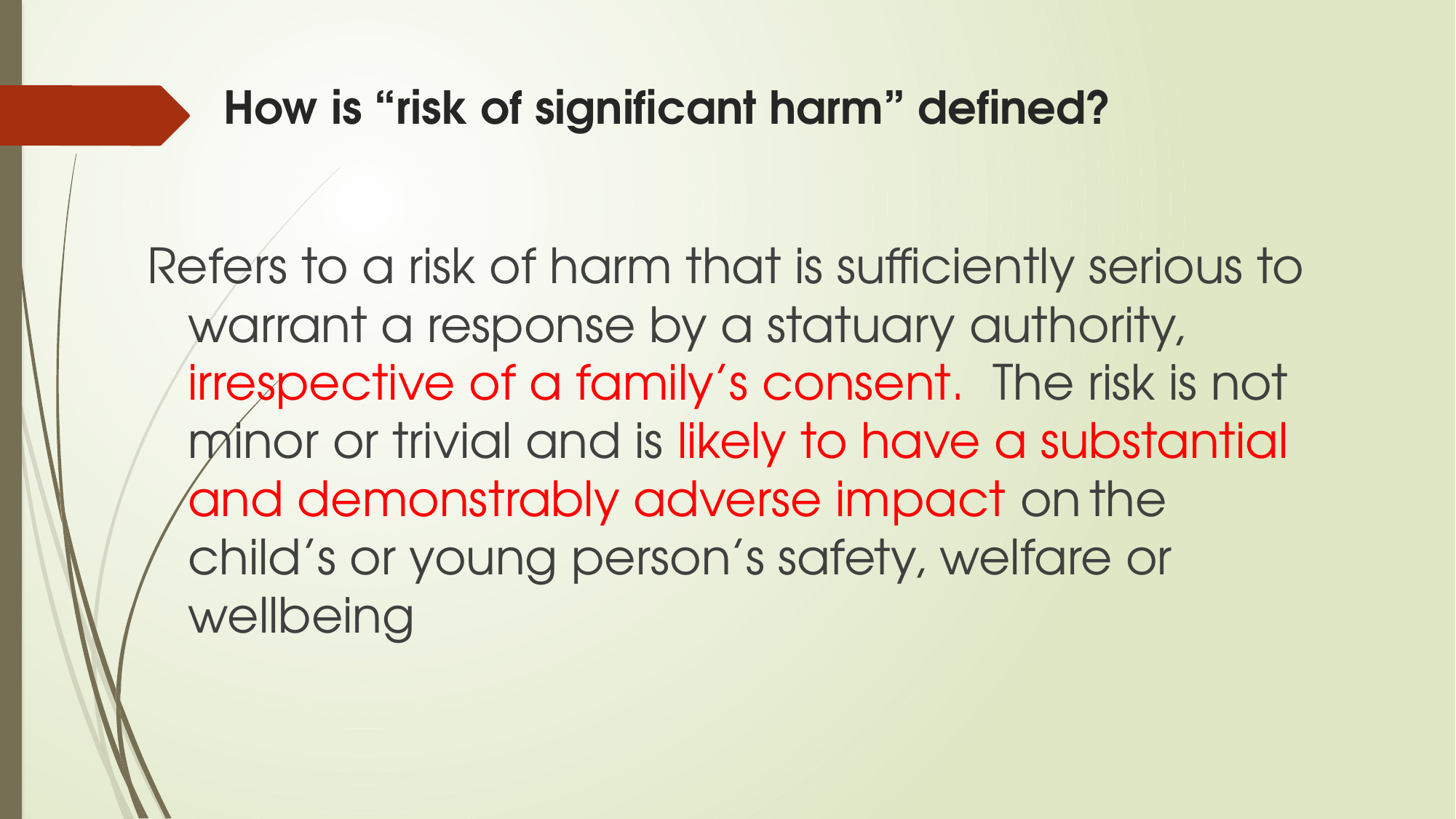

# How is “risk of significant harm” defined?

Refers to a risk of harm that is sufficiently serious to warrant a response by a statuary authority, irrespective of a family’s consent.  The risk is not minor or trivial and is likely to have a substantial and demonstrably adverse impact on the child’s or young person’s safety, welfare or wellbeing